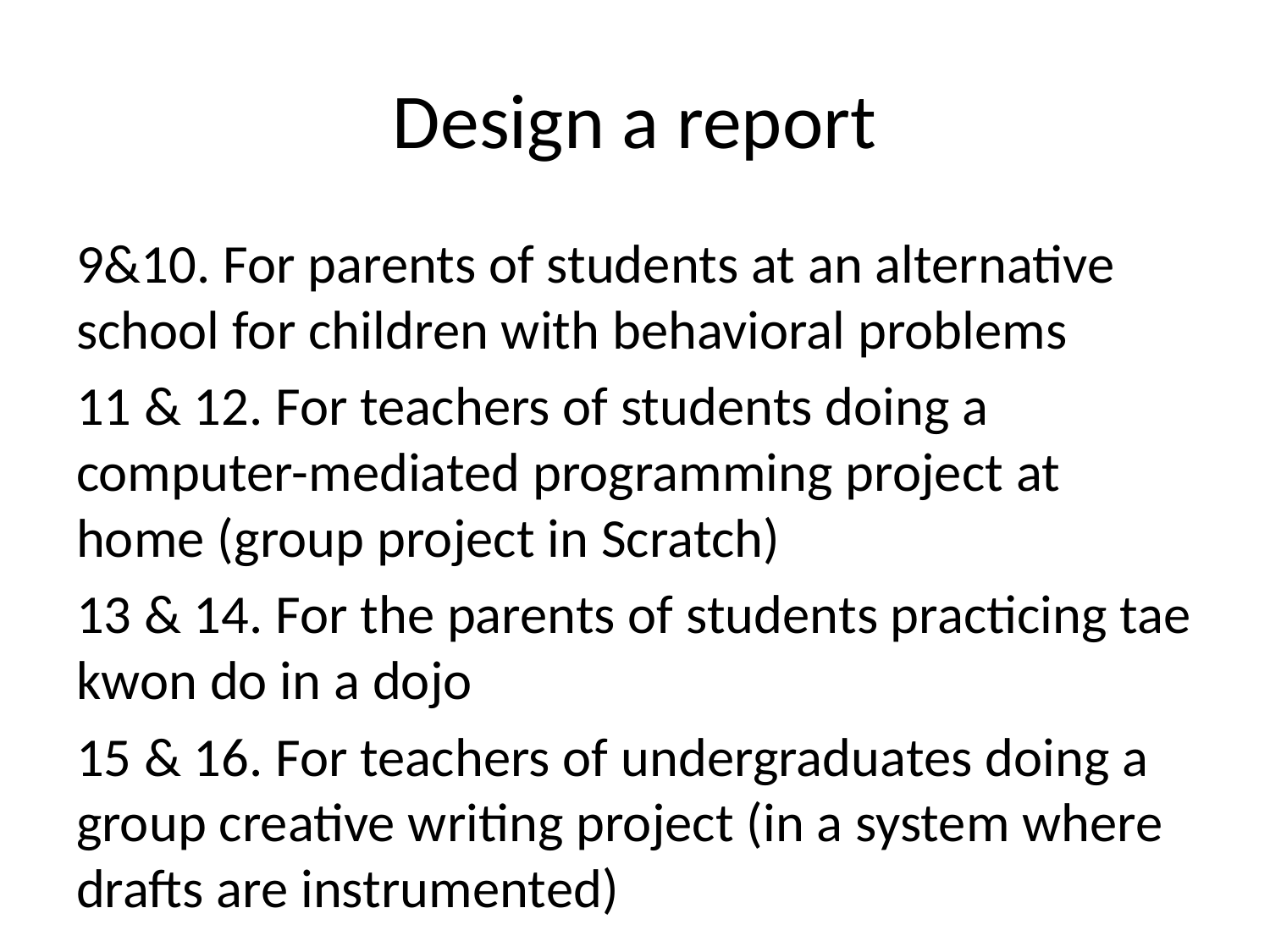

# Design a report
9&10. For parents of students at an alternative school for children with behavioral problems
11 & 12. For teachers of students doing a computer-mediated programming project at home (group project in Scratch)
13 & 14. For the parents of students practicing tae kwon do in a dojo
15 & 16. For teachers of undergraduates doing a group creative writing project (in a system where drafts are instrumented)